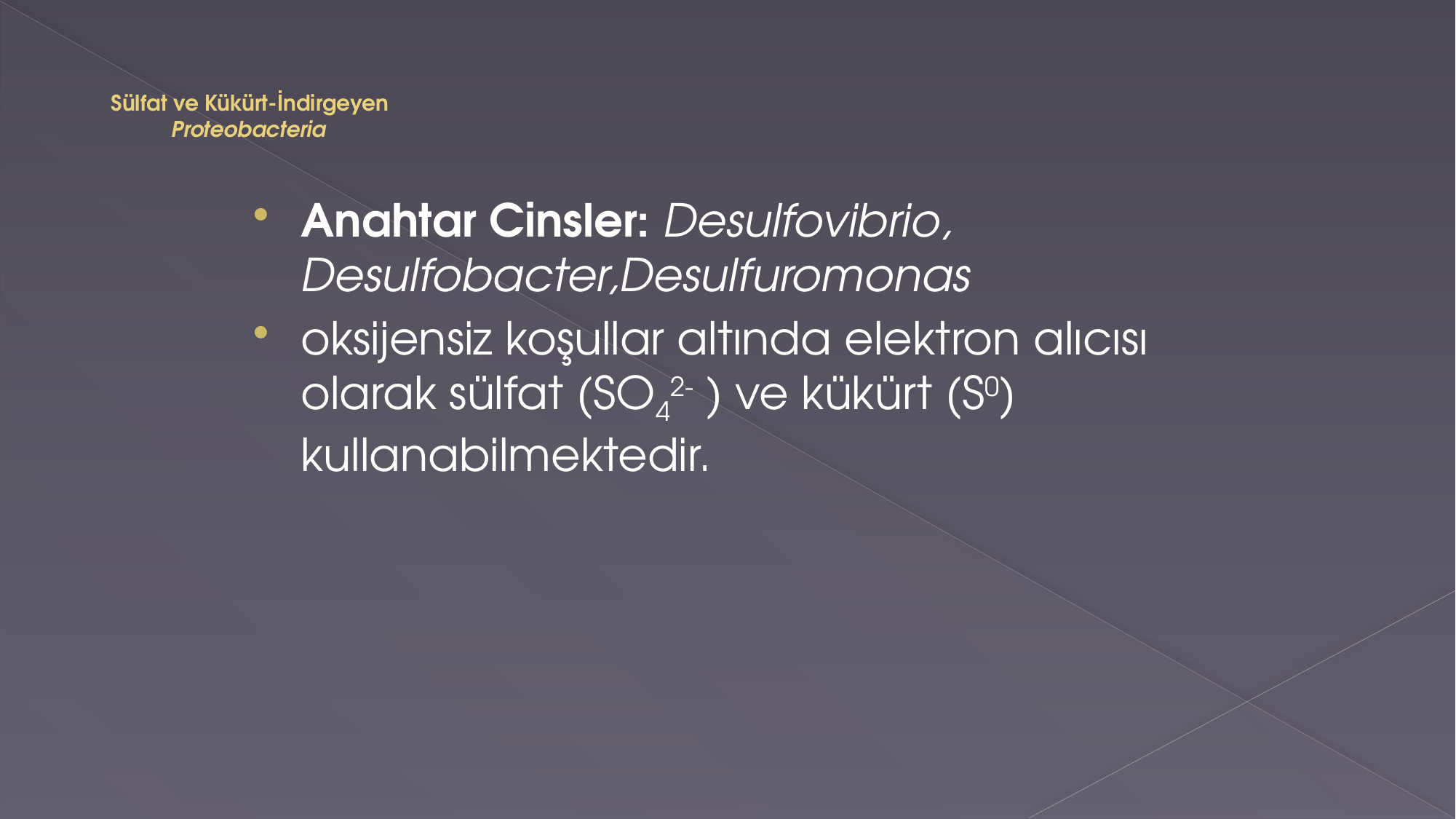

# Sülfat ve Kükürt-İndirgeyen Proteobacteria
Anahtar Cinsler: Desulfovibrio, Desulfobacter,Desulfuromonas
oksijensiz koşullar altında elektron alıcısı olarak sülfat (SO42- ) ve kükürt (S0) kullanabilmektedir.